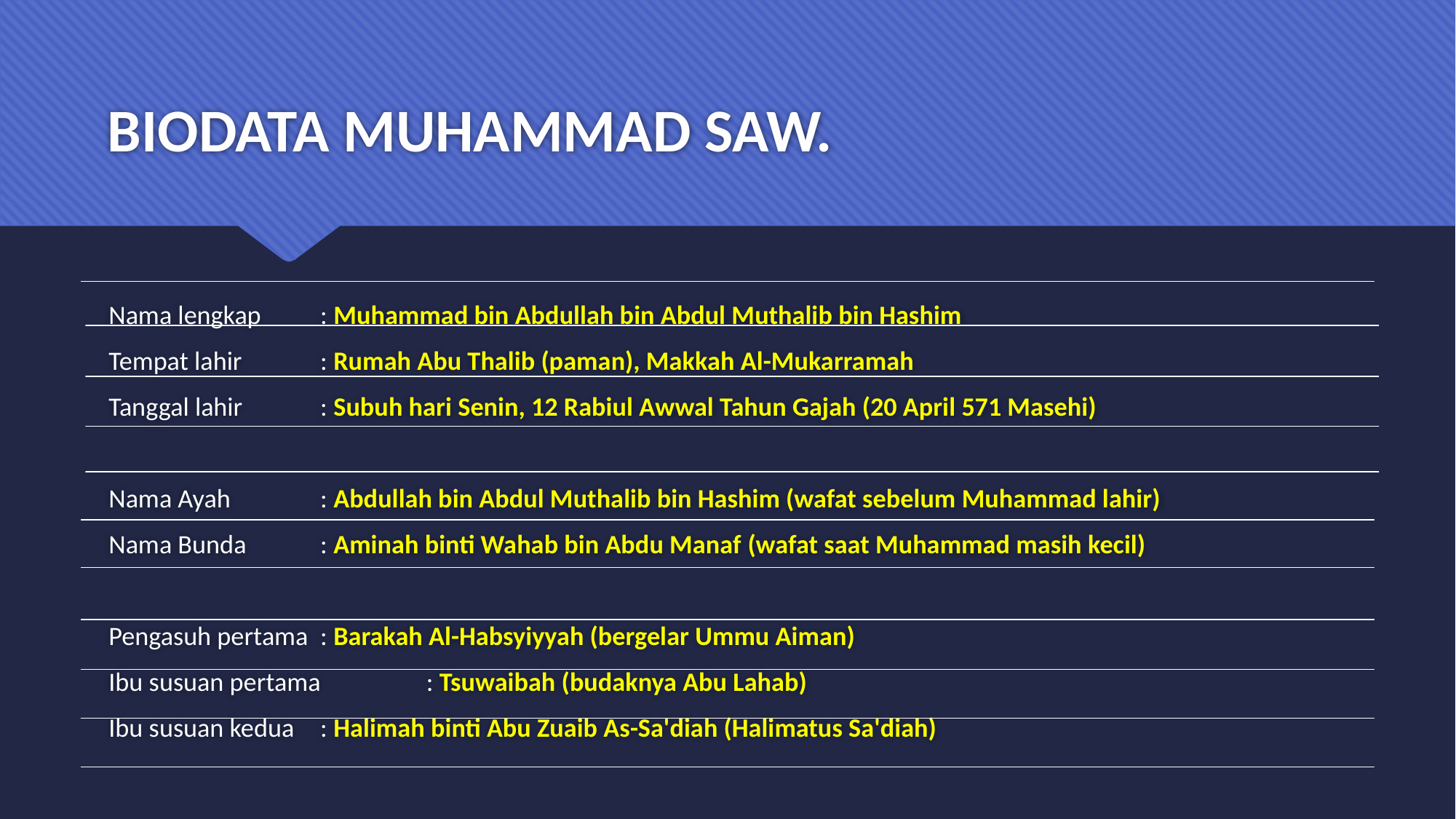

# BIODATA MUHAMMAD SAW.
Nama lengkap 		: Muhammad bin Abdullah bin Abdul Muthalib bin Hashim
Tempat lahir 			: Rumah Abu Thalib (paman), Makkah Al-Mukarramah
Tanggal lahir 			: Subuh hari Senin, 12 Rabiul Awwal Tahun Gajah (20 April 571 Masehi)

Nama Ayah			: Abdullah bin Abdul Muthalib bin Hashim (wafat sebelum Muhammad lahir)
Nama Bunda			: Aminah binti Wahab bin Abdu Manaf (wafat saat Muhammad masih kecil)

Pengasuh pertama 		: Barakah Al-Habsyiyyah (bergelar Ummu Aiman)
Ibu susuan pertama 	: Tsuwaibah (budaknya Abu Lahab)
Ibu susuan kedua 		: Halimah binti Abu Zuaib As-Sa'diah (Halimatus Sa'diah)